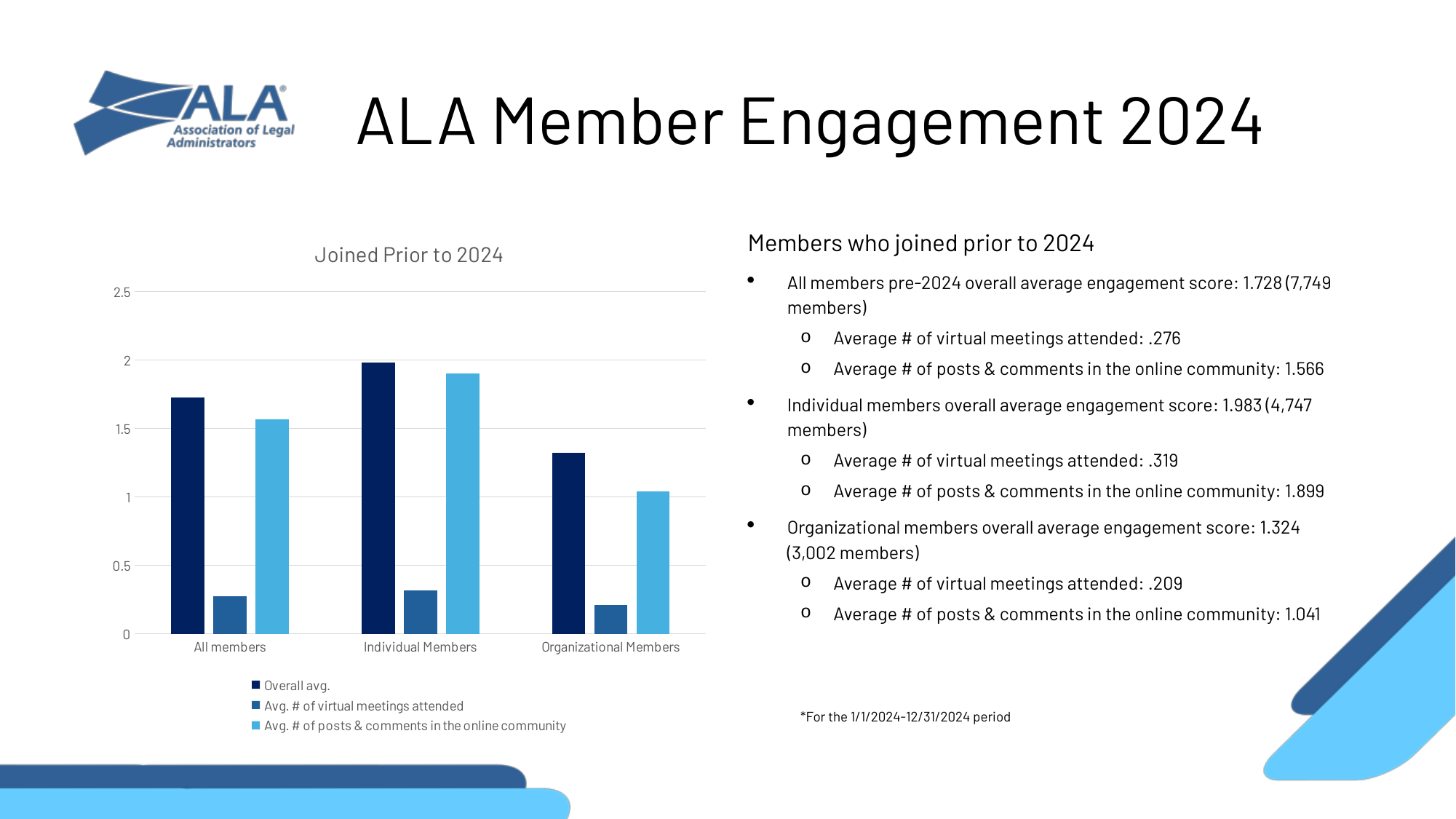

# ALA Member Engagement 2024

### Chart: Joined Prior to 2024

| Category | Overall avg. | Avg. # of virtual meetings attended | Avg. # of posts & comments in the online community |
|---|---|---|---|
| All members | 1.728 | 0.276 | 1.566 |
| Individual Members | 1.983 | 0.319 | 1.899 |
| Organizational Members | 1.324 | 0.209 | 1.041 |
Members who joined prior to 2024
All members pre-2024 overall average engagement score: 1.728 (7,749 members)
Average # of virtual meetings attended: .276
Average # of posts & comments in the online community: 1.566
Individual members overall average engagement score: 1.983 (4,747 members)
Average # of virtual meetings attended: .319
Average # of posts & comments in the online community: 1.899
Organizational members overall average engagement score: 1.324 (3,002 members)
Average # of virtual meetings attended: .209
Average # of posts & comments in the online community: 1.041

*For the 1/1/2024-12/31/2024 period